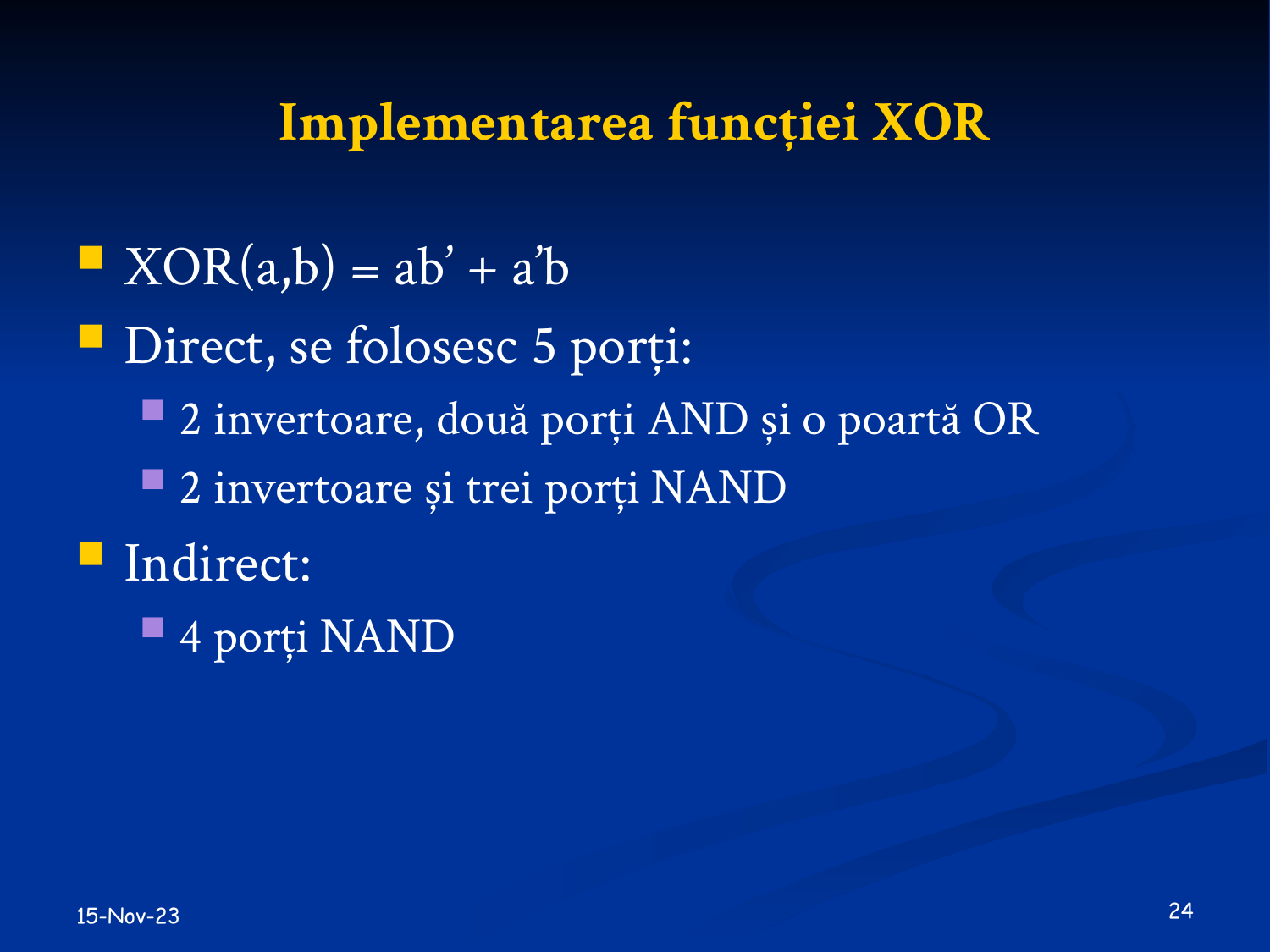

# Implementarea funcţiei XOR
XOR(a,b) = ab’ + a’b
Direct, se folosesc 5 porţi:
2 invertoare, două porţi AND şi o poartă OR
2 invertoare şi trei porţi NAND
Indirect:
4 porţi NAND

 24
15-Nov-23